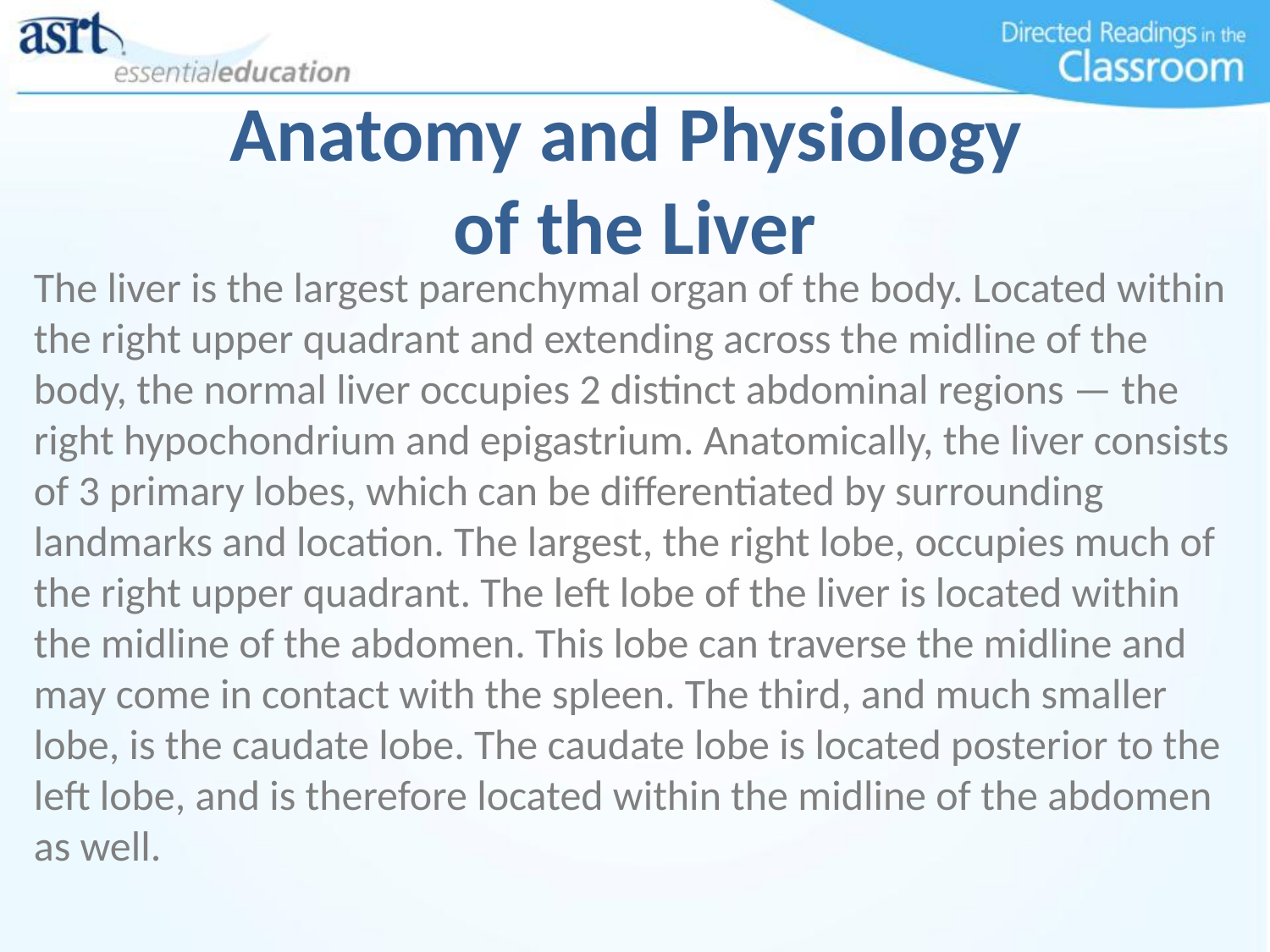

# Anatomy and Physiology of the Liver
The liver is the largest parenchymal organ of the body. Located within the right upper quadrant and extending across the midline of the body, the normal liver occupies 2 distinct abdominal regions — the right hypochondrium and epigastrium. Anatomically, the liver consists of 3 primary lobes, which can be differentiated by surrounding landmarks and location. The largest, the right lobe, occupies much of the right upper quadrant. The left lobe of the liver is located within the midline of the abdomen. This lobe can traverse the midline and may come in contact with the spleen. The third, and much smaller lobe, is the caudate lobe. The caudate lobe is located posterior to the left lobe, and is therefore located within the midline of the abdomen as well.